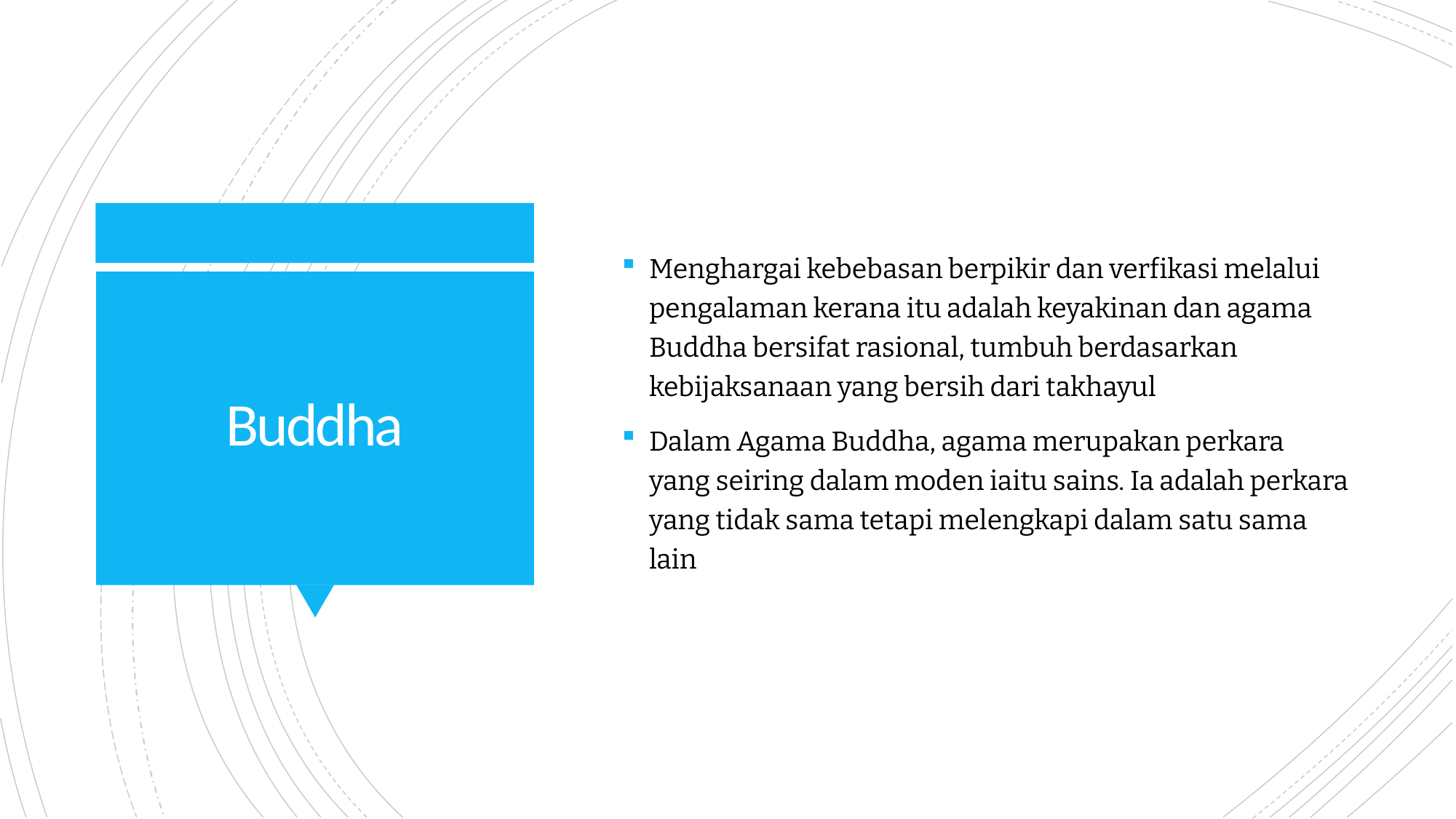

Menghargai kebebasan berpikir dan verfikasi melalui pengalaman kerana itu adalah keyakinan dan agama Buddha bersifat rasional, tumbuh berdasarkan kebijaksanaan yang bersih dari takhayul
Dalam Agama Buddha, agama merupakan perkara yang seiring dalam moden iaitu sains. Ia adalah perkara yang tidak sama tetapi melengkapi dalam satu sama lain
# Buddha